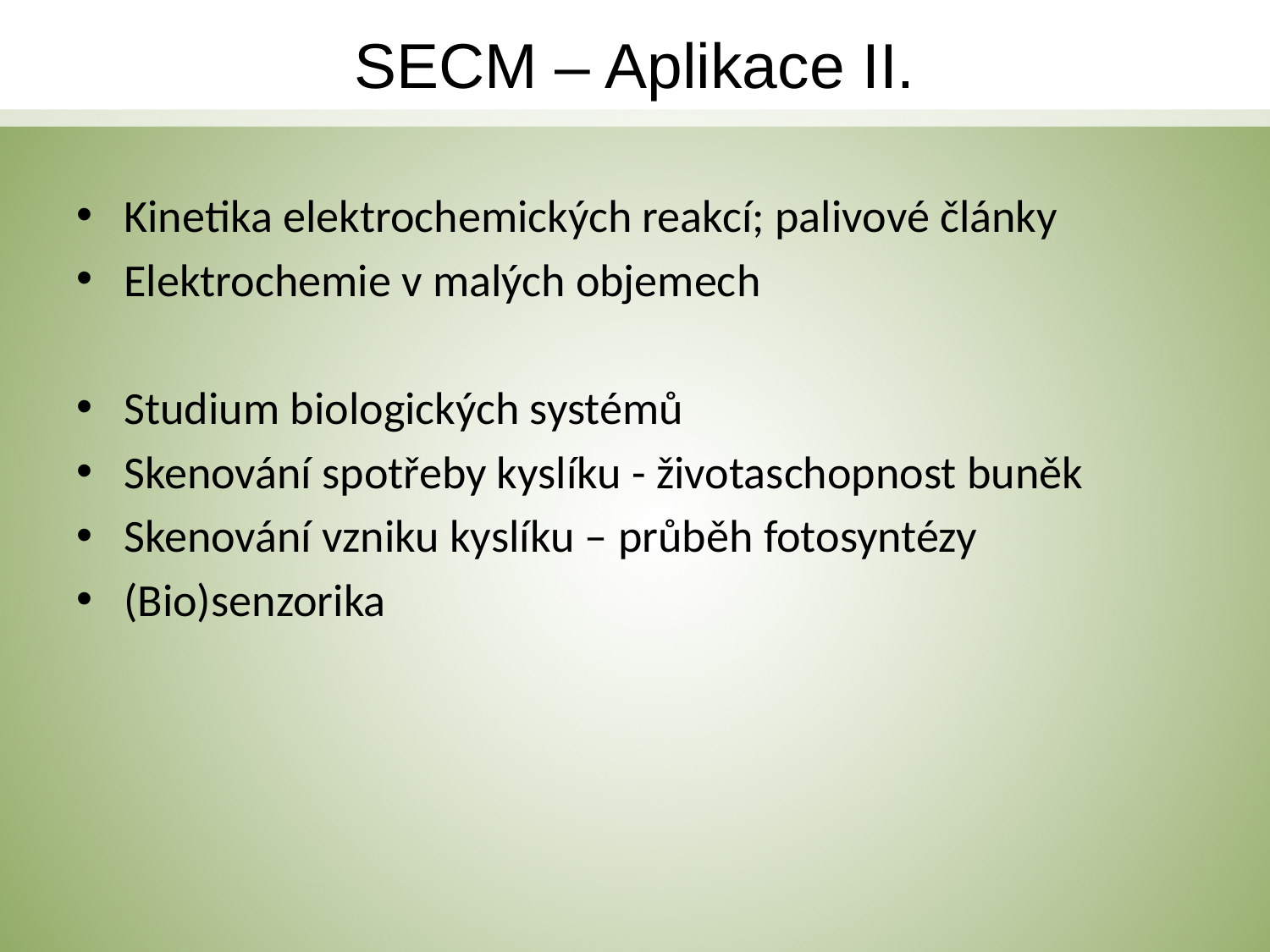

# SECM – Aplikace II.
Kinetika elektrochemických reakcí; palivové články
Elektrochemie v malých objemech

Studium biologických systémů
Skenování spotřeby kyslíku - životaschopnost buněk
Skenování vzniku kyslíku – průběh fotosyntézy
(Bio)senzorika